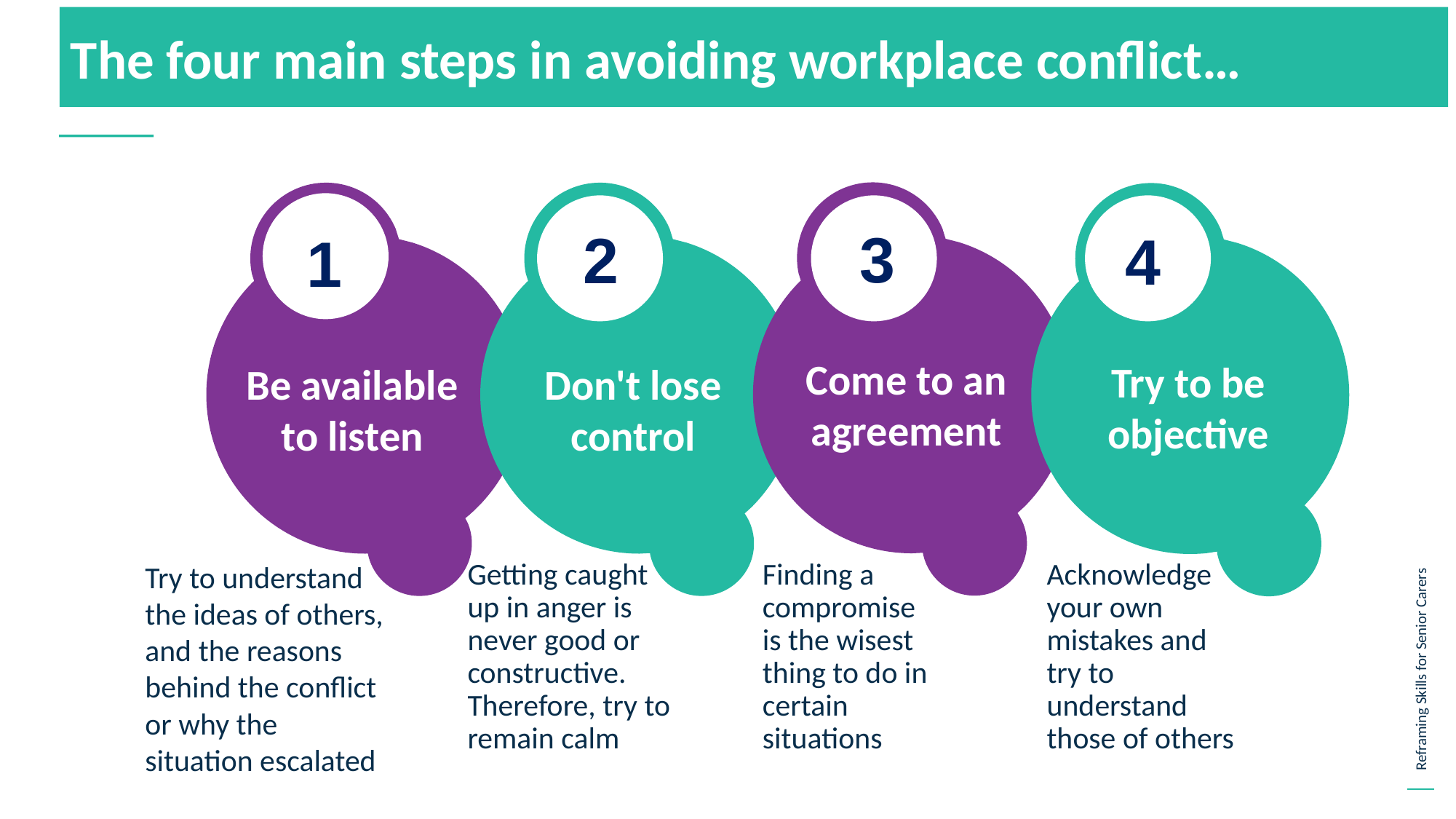

The four main steps in avoiding workplace conflict…
3
2
4
1
Come to an agreement
Try to be objective
Be available to listen
Don't lose control
Getting caught up in anger is never good or constructive. Therefore, try to remain calm
Finding a compromise is the wisest thing to do in certain situations
Acknowledge your own mistakes and try to understand those of others
Try to understand the ideas of others, and the reasons behind the conflict or why the situation escalated